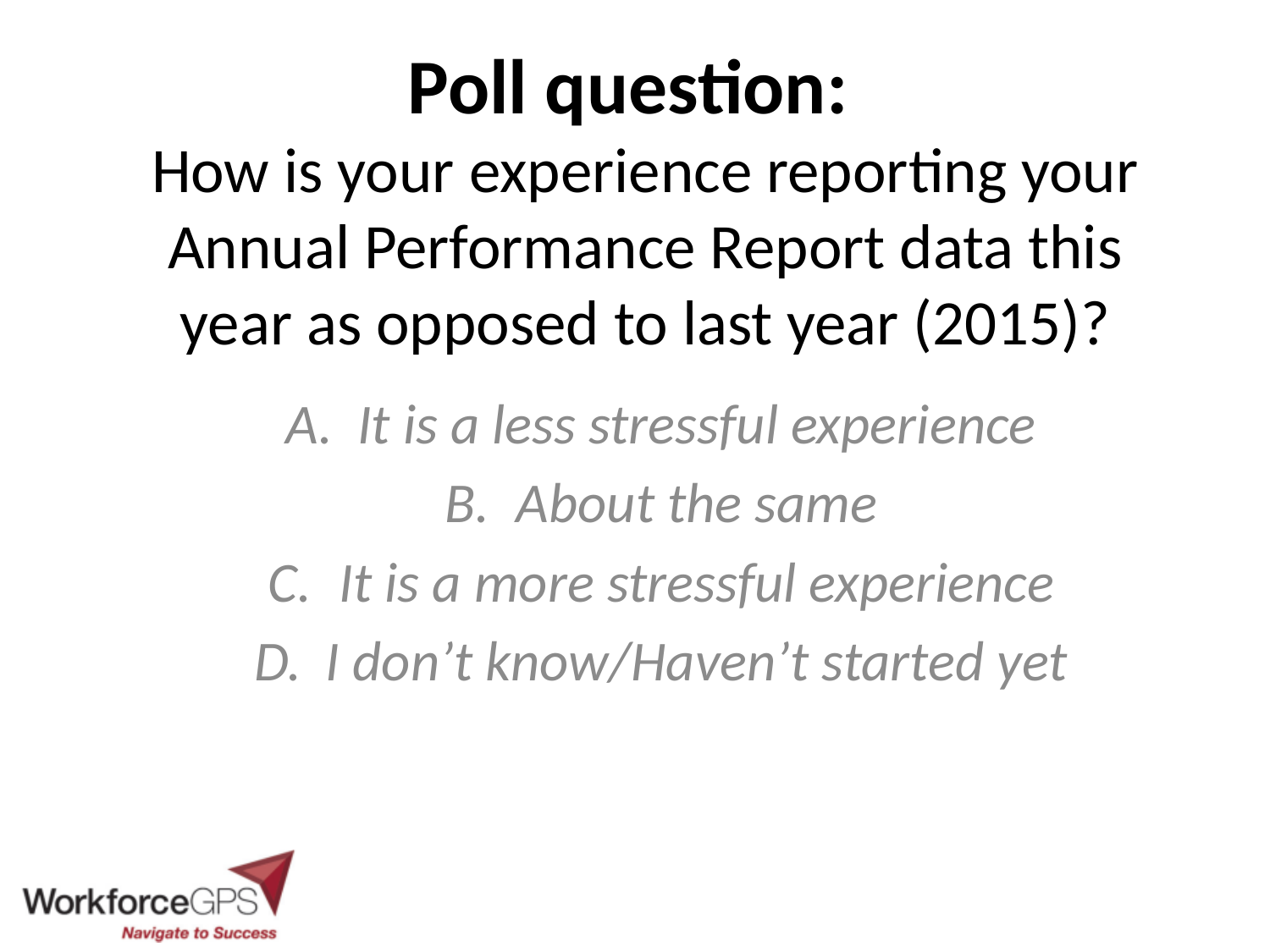

# Poll question: How is your experience reporting your Annual Performance Report data this year as opposed to last year (2015)?
It is a less stressful experience
About the same
It is a more stressful experience
I don’t know/Haven’t started yet